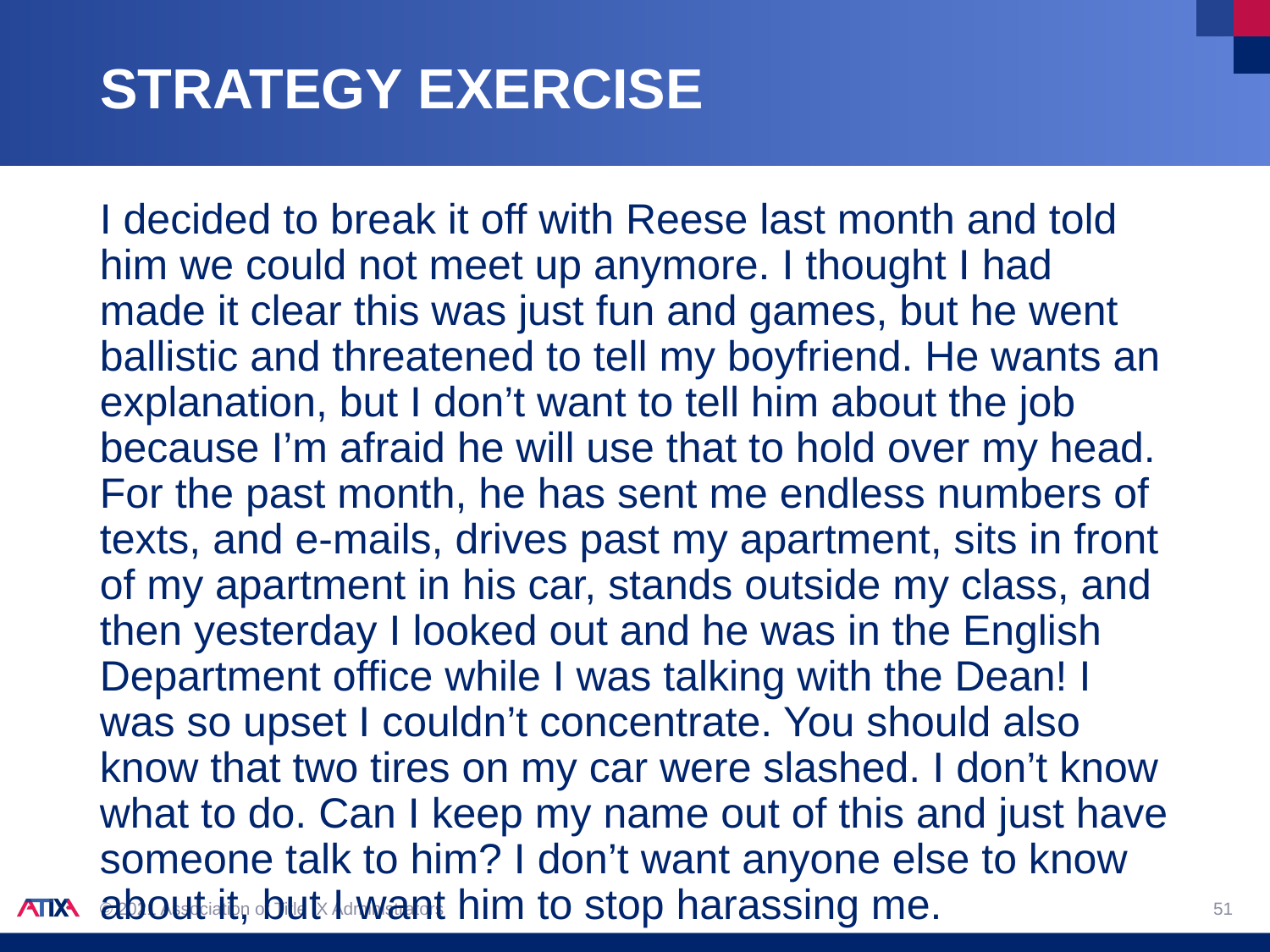

# Strategy exercise
I decided to break it off with Reese last month and told him we could not meet up anymore. I thought I had made it clear this was just fun and games, but he went ballistic and threatened to tell my boyfriend. He wants an explanation, but I don’t want to tell him about the job because I’m afraid he will use that to hold over my head. For the past month, he has sent me endless numbers of texts, and e-mails, drives past my apartment, sits in front of my apartment in his car, stands outside my class, and then yesterday I looked out and he was in the English Department office while I was talking with the Dean! I was so upset I couldn’t concentrate. You should also know that two tires on my car were slashed. I don’t know what to do. Can I keep my name out of this and just have someone talk to him? I don’t want anyone else to know about it, but I want him to stop harassing me.

51